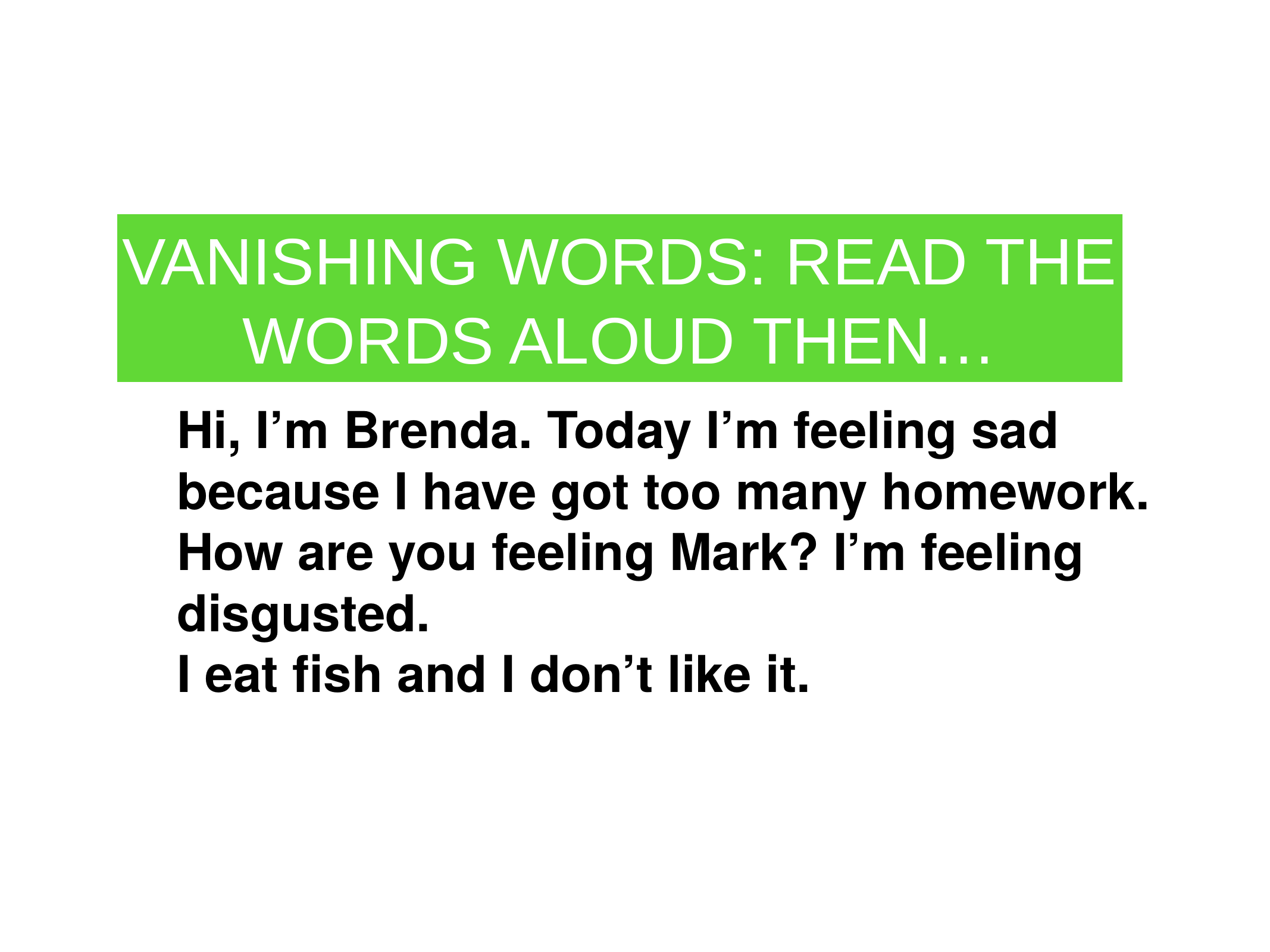

VANISHING WORDS: READ THE
WORDS ALOUD THEN…
Hi, I’m Brenda. Today I’m feeling sad
because I have got too many homework.
How are you feeling Mark? I’m feeling
disgusted.
I eat fish and I don’t like it.